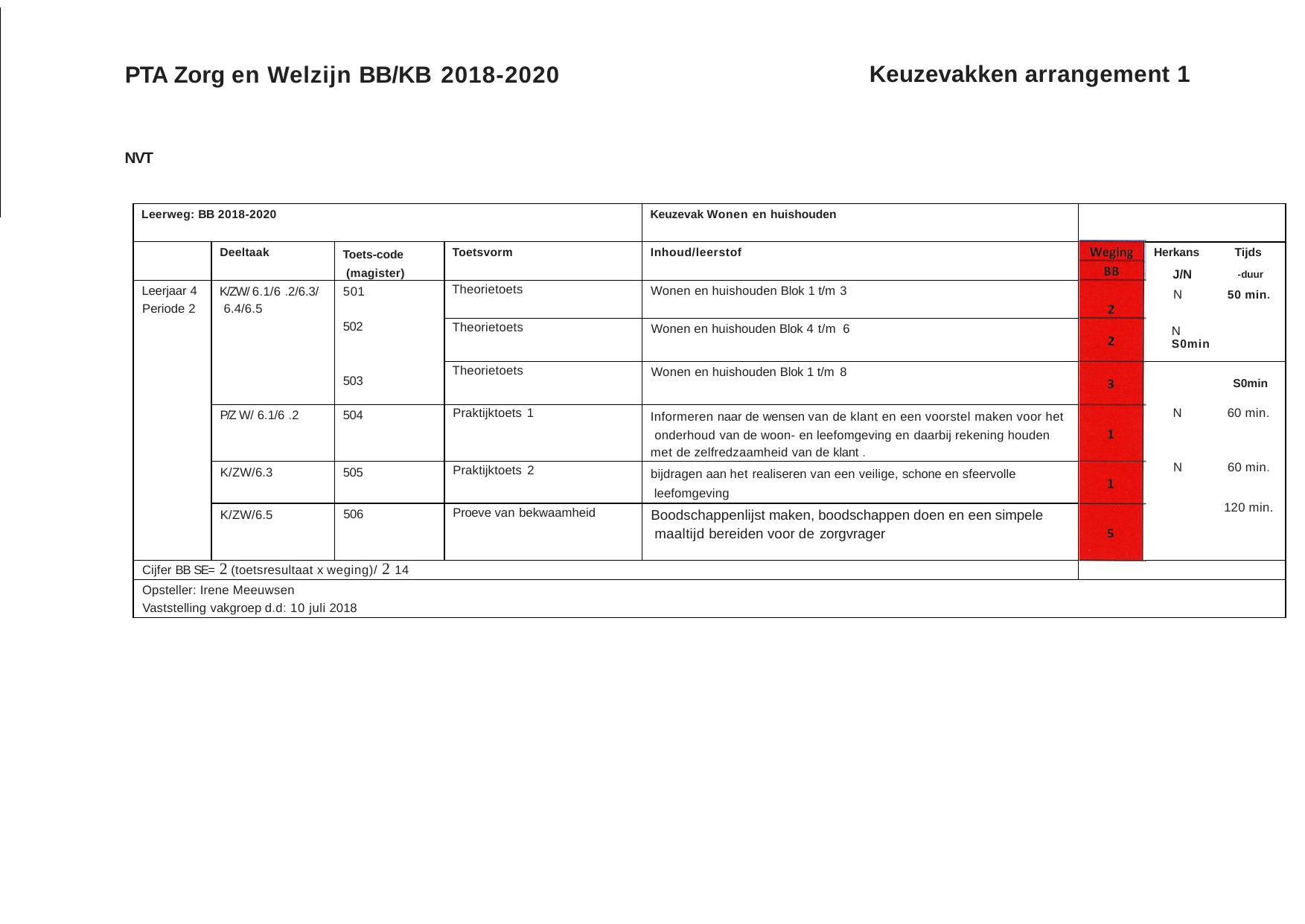

Keuzevakken arrangement 1
PTA Zorg en Welzijn BB/KB 2018-2020
NVT
| Leerweg: BB 2018-2020 |  |  |  | Keuzevak Wonen en huishouden |  |  |
| --- | --- | --- | --- | --- | --- | --- |
|  | Deeltaak | Toets-code (magister) | Toetsvorm | Inhoud/leerstof |  | Herkans Tijds J/N -duur N 50 min. N S0min |
| Leerjaar 4 Periode 2 | K/ZW/ 6.1/6 .2/6.3/ 6.4/6.5 | 501 502 503 | Theorietoets | Wonen en huishouden Blok 1 t/m 3 |  |  |
|  |  |  | Theorietoets | Wonen en huishouden Blok 4 t/m 6 |  |  |
|  |  |  | Theorietoets | Wonen en huishouden Blok 1 t/m 8 |  | S0min N 60 min. N 60 min. 120 min. |
|  | P/Z W/ 6.1/6 .2 | 504 | Praktijktoets 1 | Informeren naar de wensen van de klant en een voorstel maken voor het onderhoud van de woon- en leefomgeving en daarbij rekening houden met de zelfredzaamheid van de klant . |  |  |
|  | K/ZW/6.3 | 505 | Praktijktoets 2 | bijdragen aan het realiseren van een veilige, schone en sfeervolle leefomgeving |  |  |
|  | K/ZW/6.5 | 506 | Proeve van bekwaamheid | Boodschappenlijst maken, boodschappen doen en een simpele maaltijd bereiden voor de zorgvrager |  |  |
| Cijfer BB SE= 2 (toetsresultaat x weging)/ 2 14 |  |  |  |  |  |  |
| Opsteller: Irene Meeuwsen Vaststelling vakgroep d.d: 10 juli 2018 |  |  |  |  |  |  |